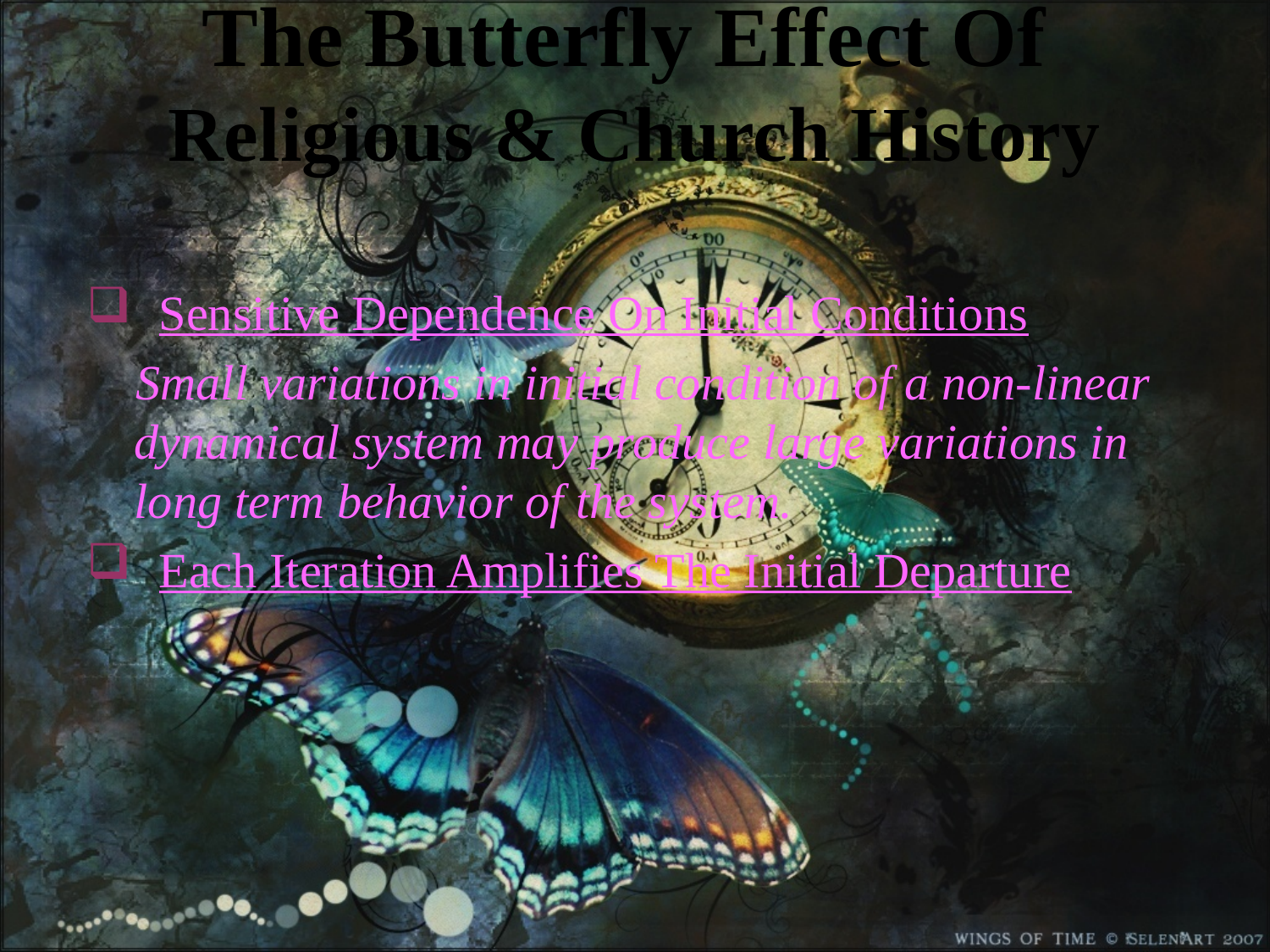

# The Butterfly Effect Of Religious & Church History
  Sensitive Dependence On Initial Conditions
    Small variations in initial condition of a non-linear dynamical system may produce large variations in long term behavior of the system.
  Each Iteration Amplifies The Initial Departure